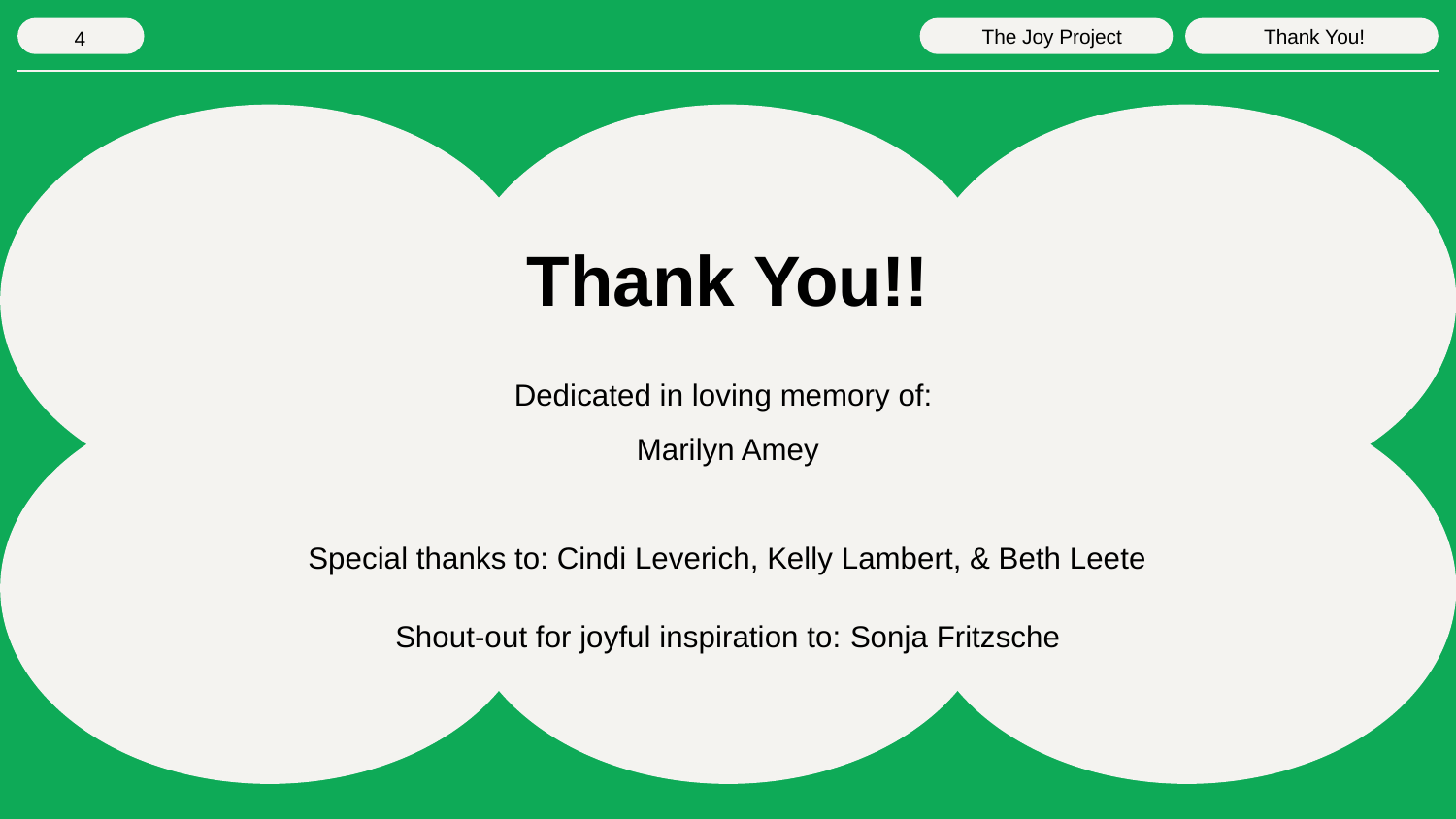

Thank You!
The Joy Project
4
# Thank You!!
Dedicated in loving memory of:
Marilyn Amey

Special thanks to: Cindi Leverich, Kelly Lambert, & Beth Leete
Shout-out for joyful inspiration to: Sonja Fritzsche